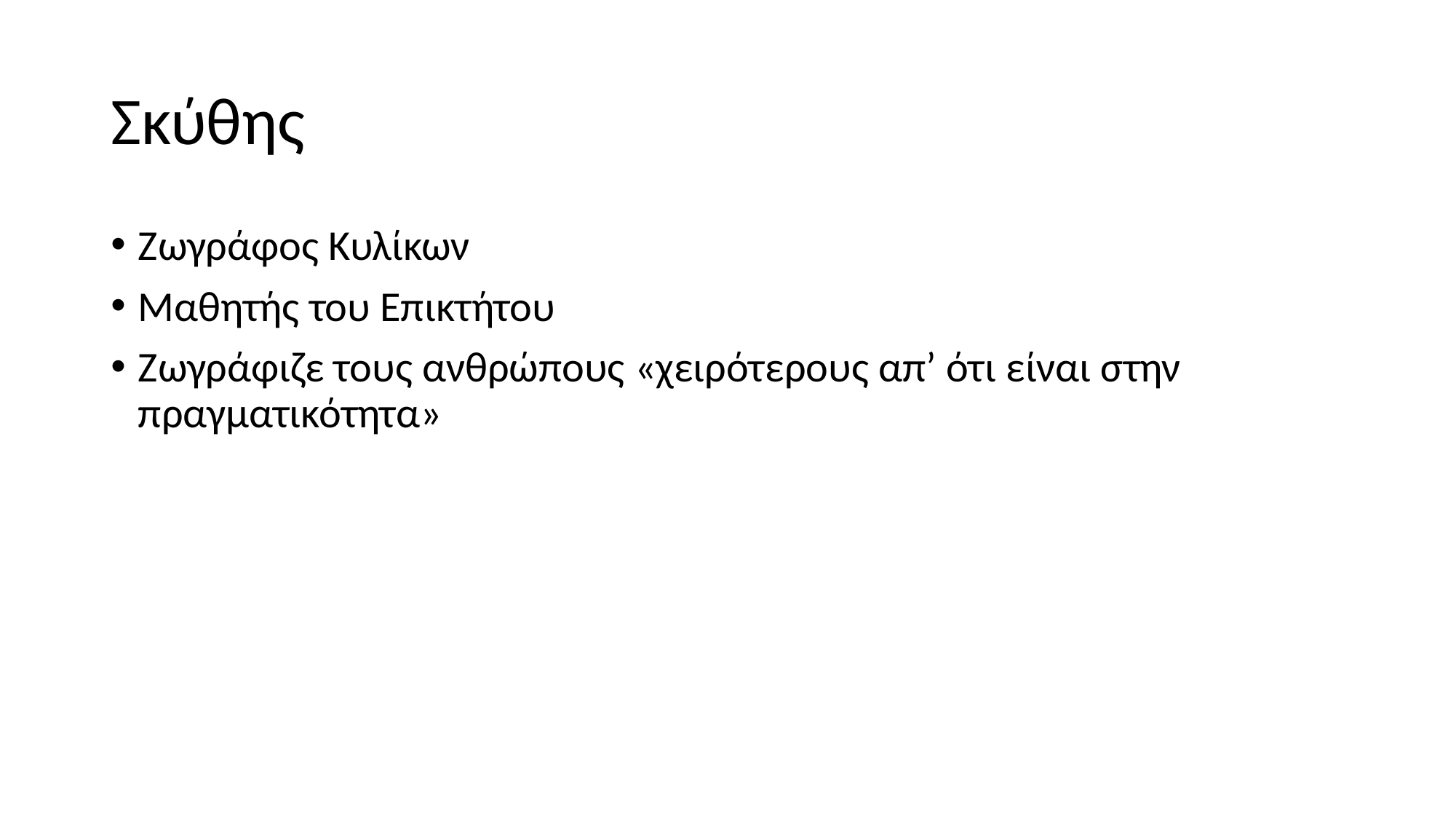

# Σκύθης
Ζωγράφος Κυλίκων
Μαθητής του Επικτήτου
Ζωγράφιζε τους ανθρώπους «χειρότερους απ’ ότι είναι στην πραγματικότητα»